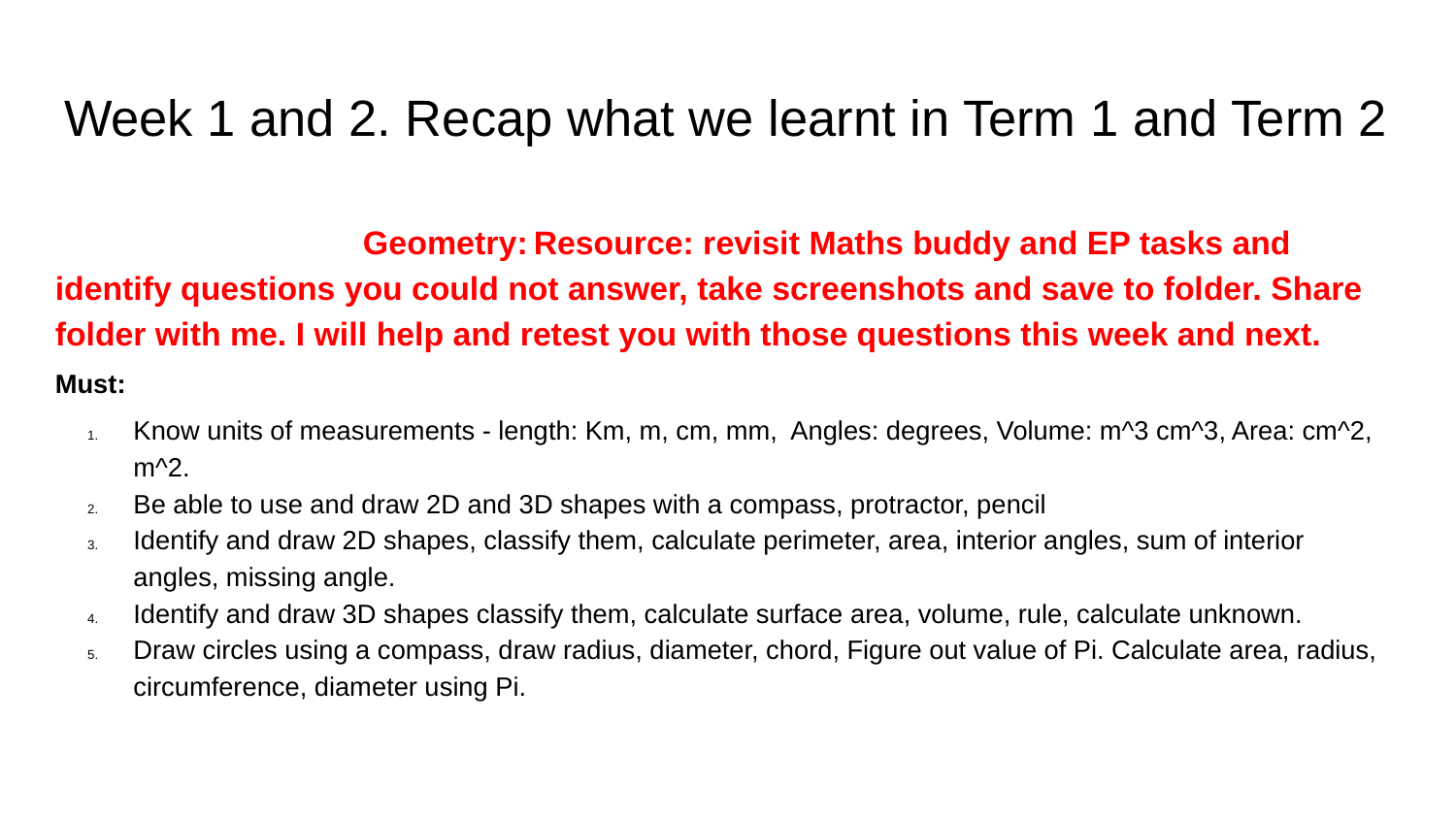

# Week 1 and 2. Recap what we learnt in Term 1 and Term 2
                                                        Geometry: Resource: revisit Maths buddy and EP tasks and identify questions you could not answer, take screenshots and save to folder. Share folder with me. I will help and retest you with those questions this week and next.
Must:
Know units of measurements - length: Km, m, cm, mm,  Angles: degrees, Volume: m^3 cm^3, Area: cm^2, m^2.
Be able to use and draw 2D and 3D shapes with a compass, protractor, pencil
Identify and draw 2D shapes, classify them, calculate perimeter, area, interior angles, sum of interior angles, missing angle.
Identify and draw 3D shapes classify them, calculate surface area, volume, rule, calculate unknown.
Draw circles using a compass, draw radius, diameter, chord, Figure out value of Pi. Calculate area, radius, circumference, diameter using Pi.